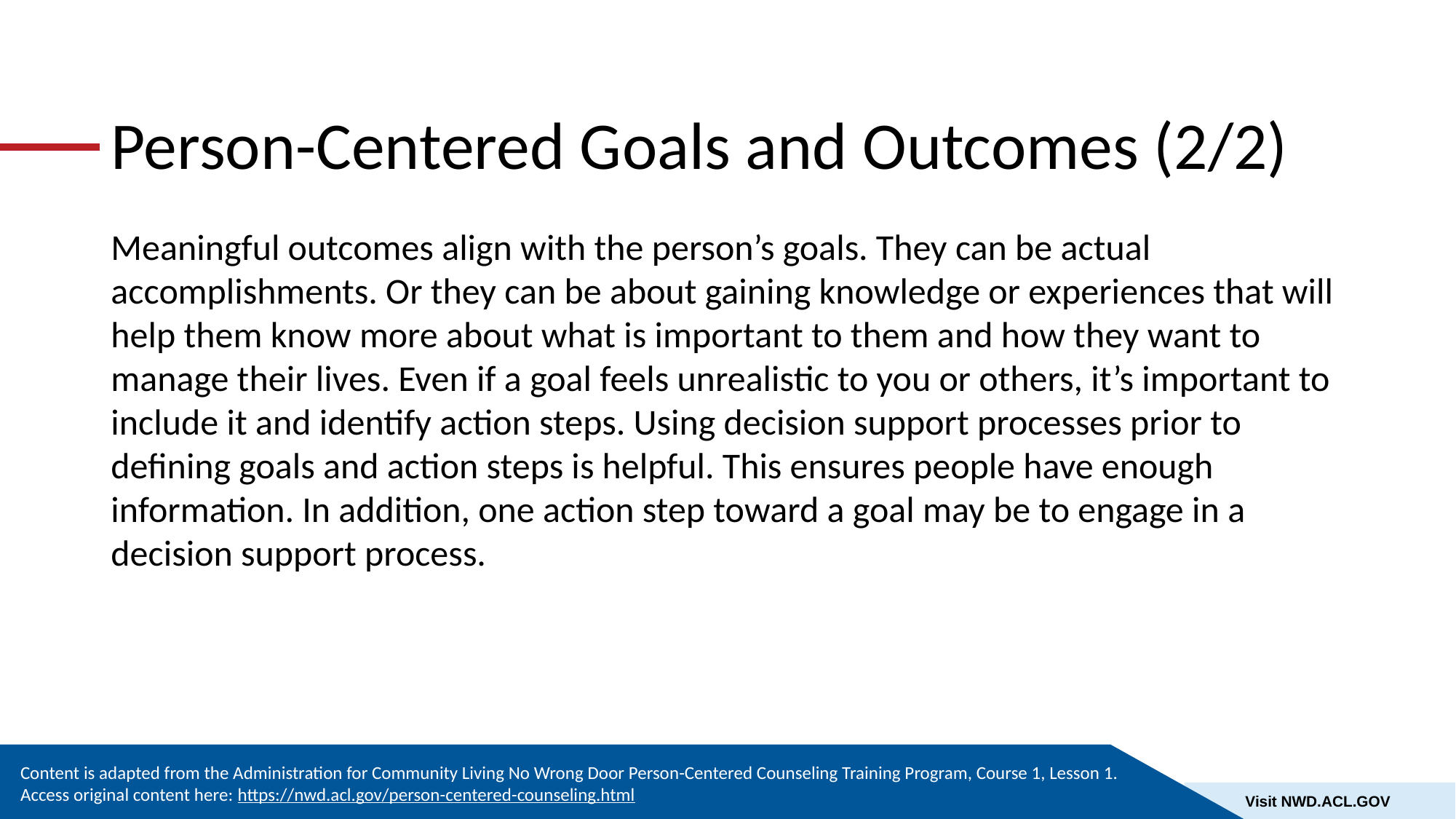

# Person-Centered Goals and Outcomes (2/2)
Meaningful outcomes align with the person’s goals. They can be actual accomplishments. Or they can be about gaining knowledge or experiences that will help them know more about what is important to them and how they want to manage their lives. Even if a goal feels unrealistic to you or others, it’s important to include it and identify action steps. Using decision support processes prior to defining goals and action steps is helpful. This ensures people have enough information. In addition, one action step toward a goal may be to engage in a decision support process.